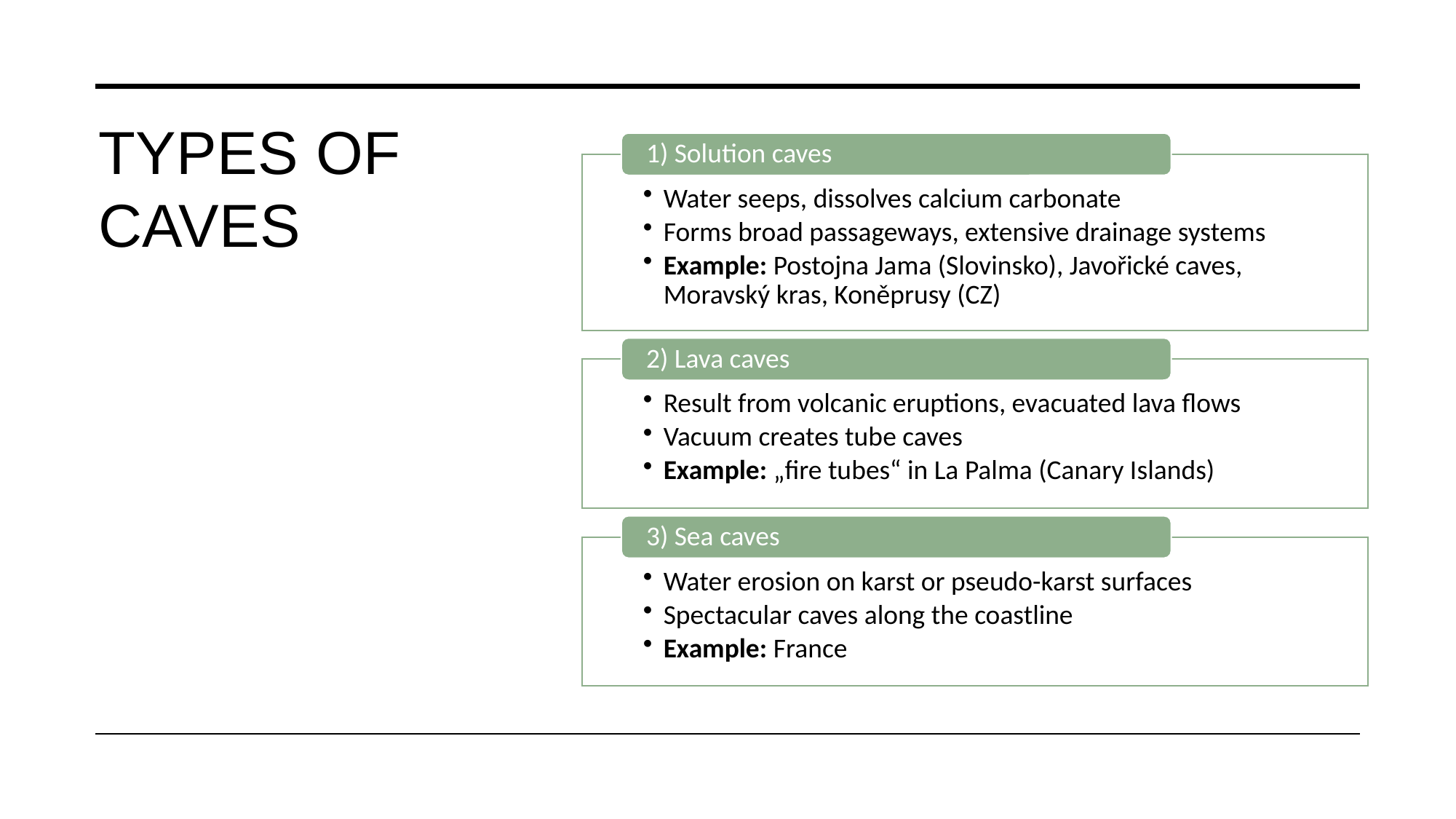

# Types of caves
Water seeps, dissolves calcium carbonate
Forms broad passageways, extensive drainage systems
Example: Postojna Jama (Slovinsko), Javořické caves, Moravský kras, Koněprusy (CZ)
1) Solution caves
Result from volcanic eruptions, evacuated lava flows
Vacuum creates tube caves
Example: „fire tubes“ in La Palma (Canary Islands)
2) Lava caves
Water erosion on karst or pseudo-karst surfaces
Spectacular caves along the coastline
Example: France
3) Sea caves